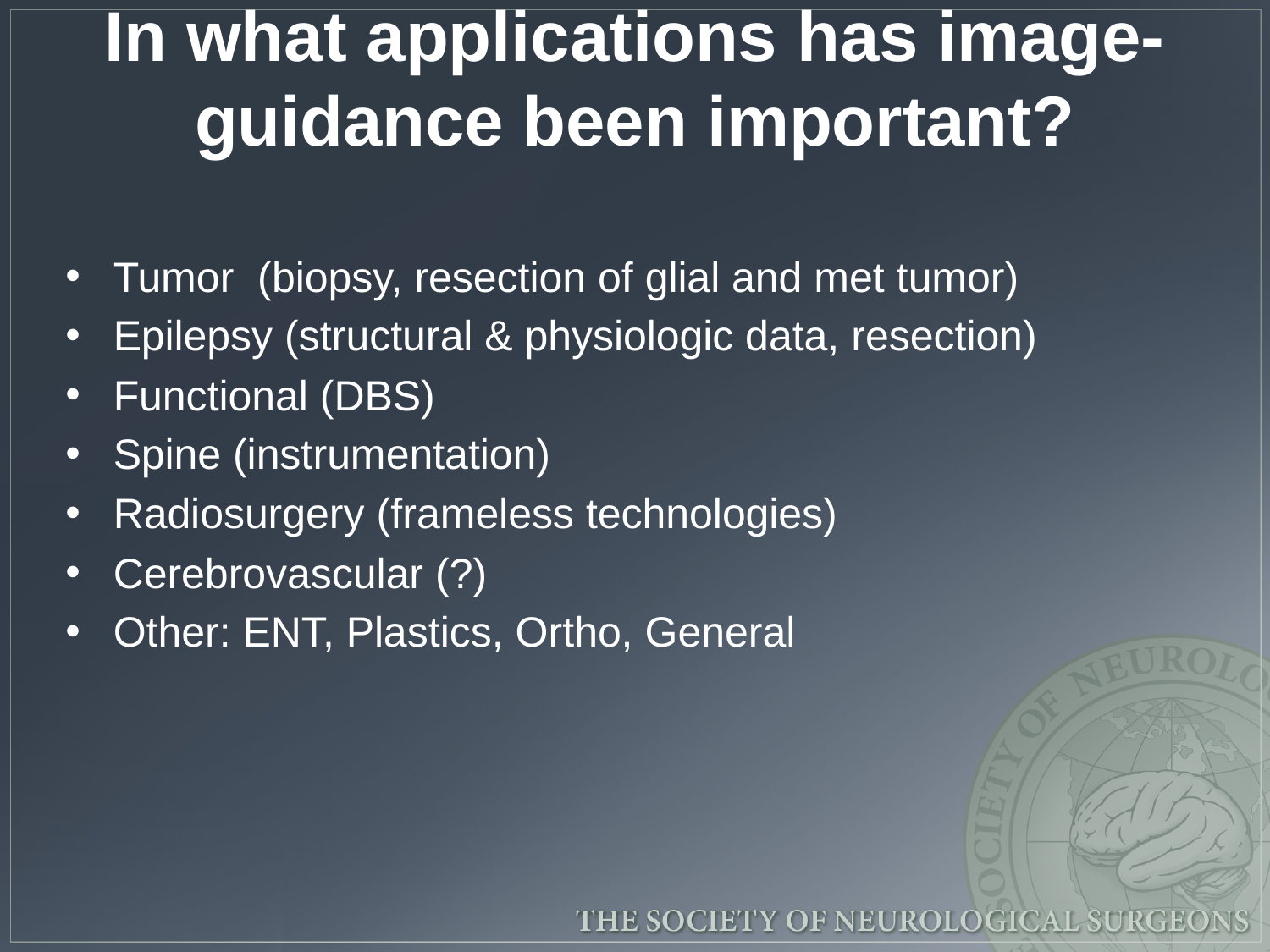

# In what applications has image-guidance been important?
Tumor  (biopsy, resection of glial and met tumor)
Epilepsy (structural & physiologic data, resection)
Functional (DBS)
Spine (instrumentation)
Radiosurgery (frameless technologies)
Cerebrovascular (?)
Other: ENT, Plastics, Ortho, General